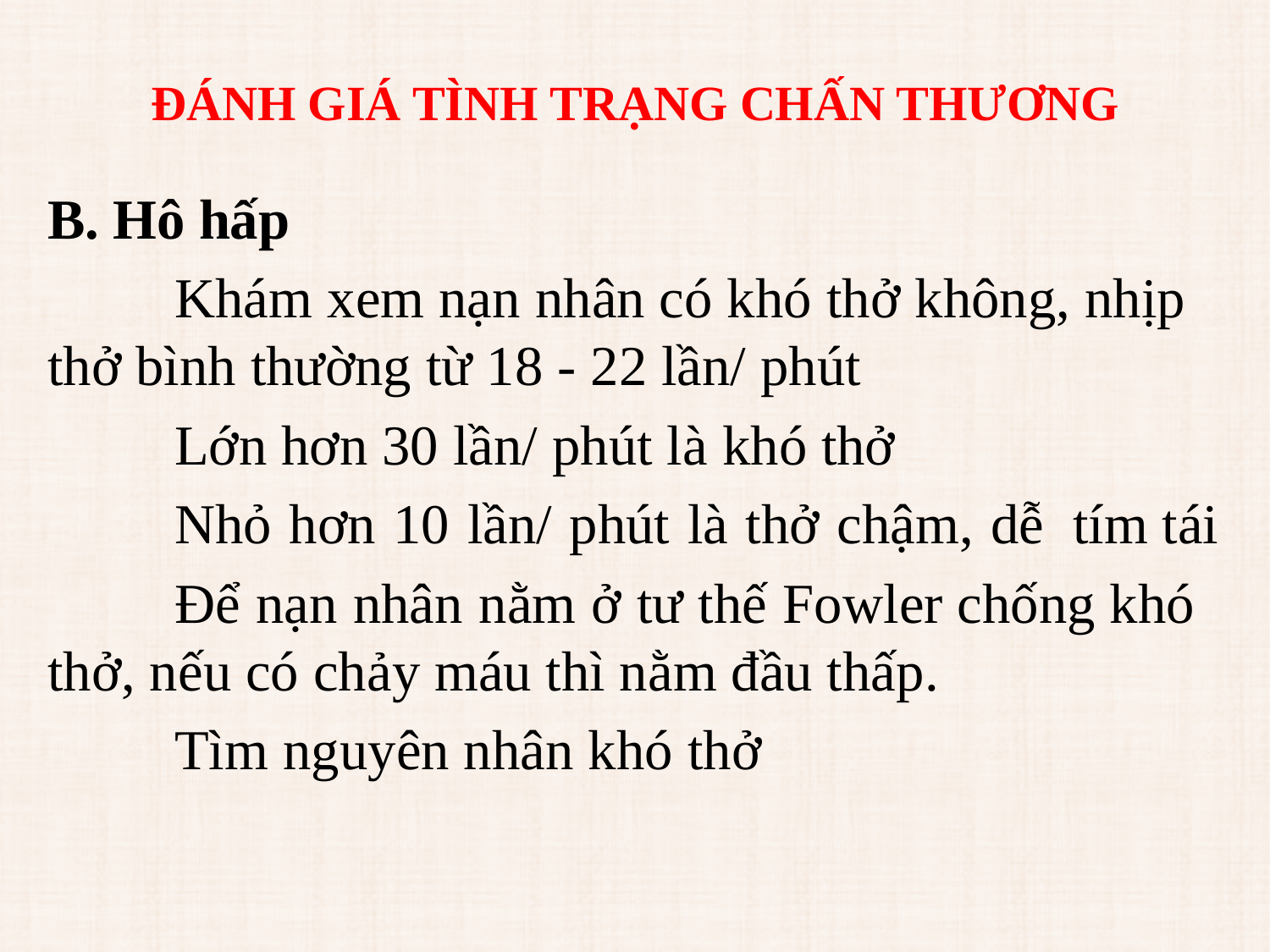

# ĐÁNH GIÁ TÌNH TRẠNG CHẤN THƯƠNG
B. Hô hấp
	Khám xem nạn nhân có khó thở không, nhịp thở bình thường từ 18 - 22 lần/ phút
	Lớn hơn 30 lần/ phút là khó thở
	Nhỏ hơn 10 lần/ phút là thở chậm, dễ  tím tái
	Để nạn nhân nằm ở tư thế Fowler chống khó thở, nếu có chảy máu thì nằm đầu thấp.
	Tìm nguyên nhân khó thở